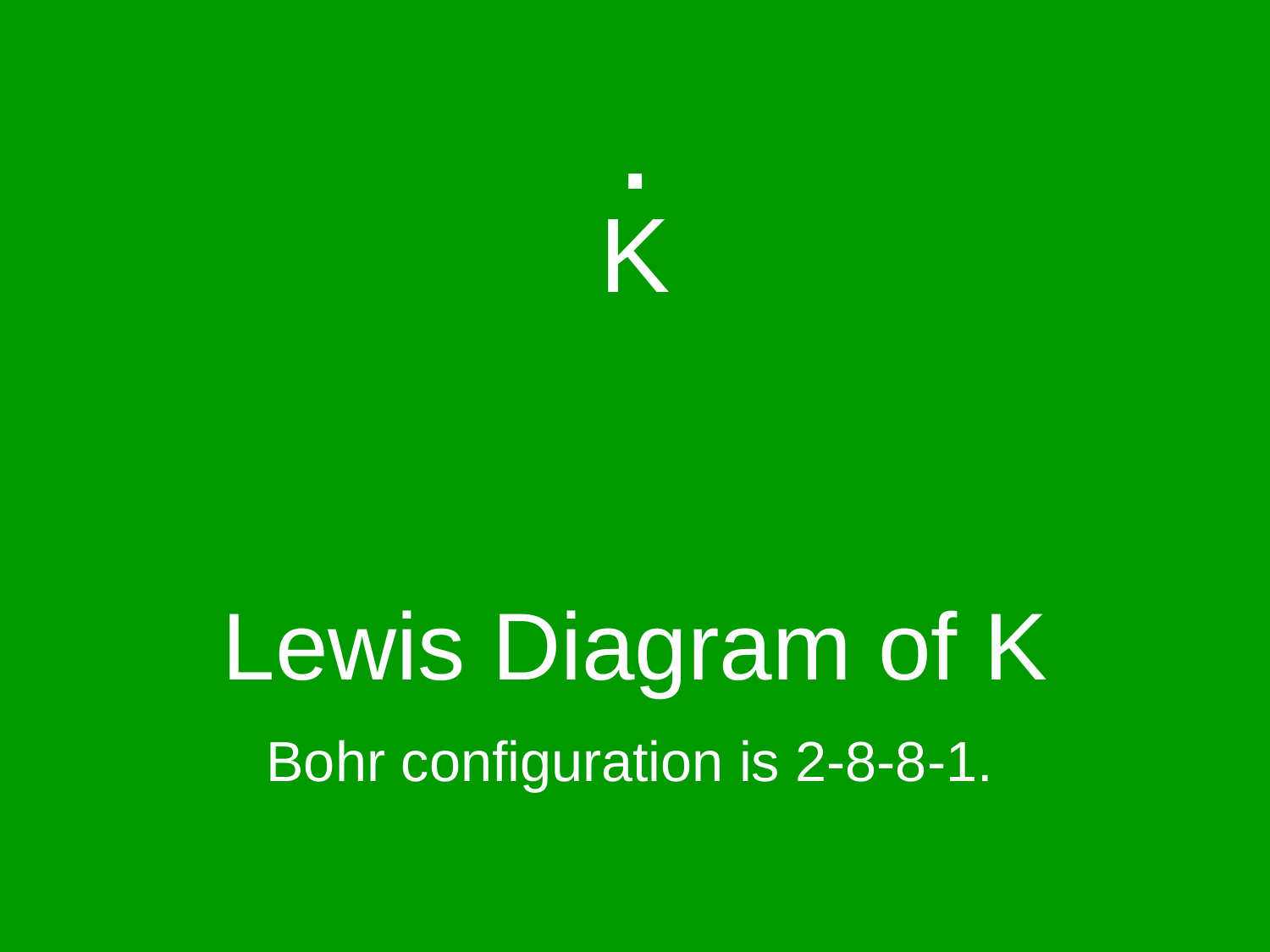

.
K
# Lewis Diagram of K
Bohr configuration is 2-8-8-1.